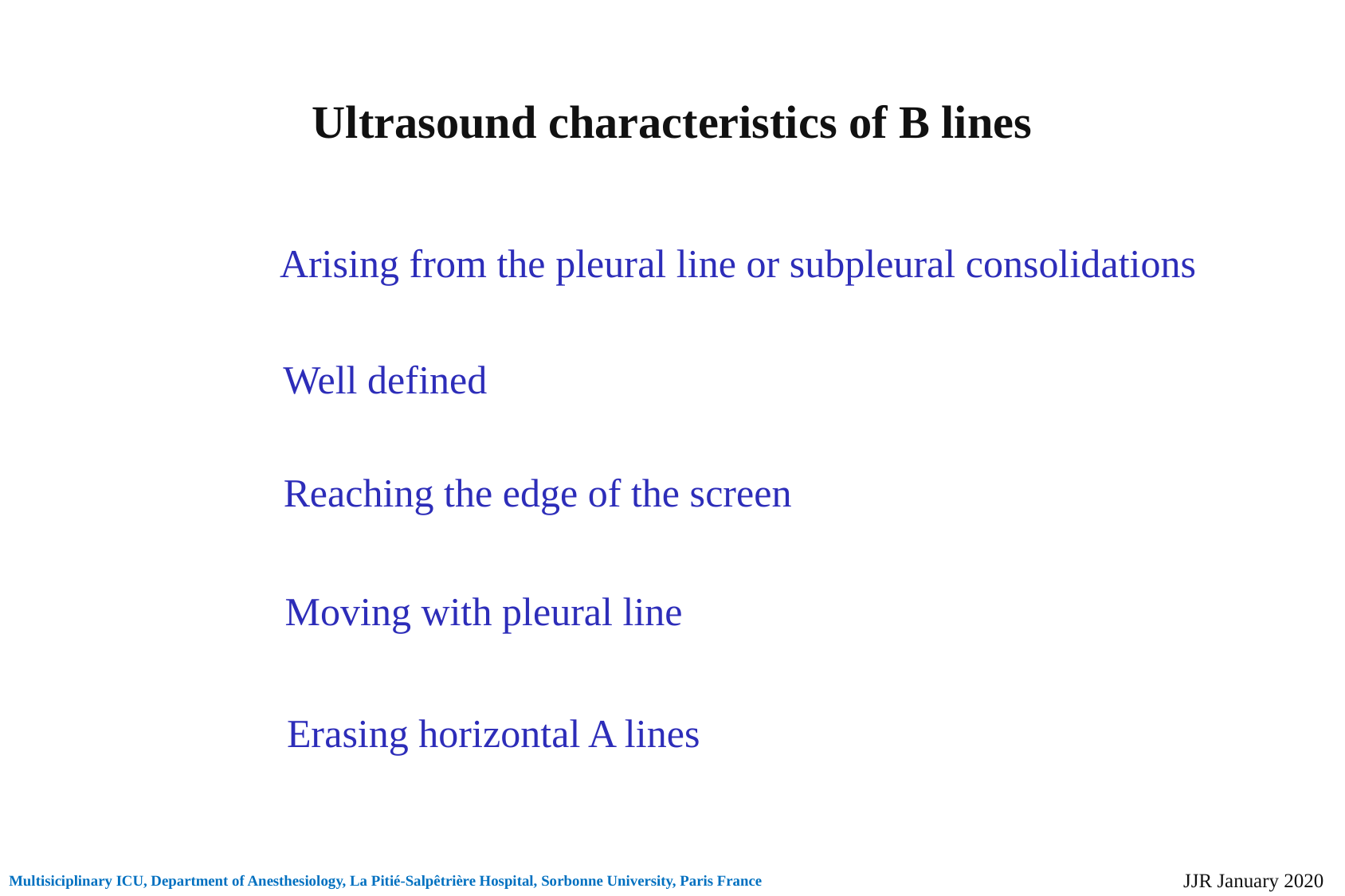

# Ultrasound characteristics of B lines
Arising from the pleural line or subpleural consolidations
Well defined
Reaching the edge of the screen
Moving with pleural line
Erasing horizontal A lines
 JJR January 2020
Multisiciplinary ICU, Department of Anesthesiology, La Pitié-Salpêtrière Hospital, Sorbonne University, Paris France